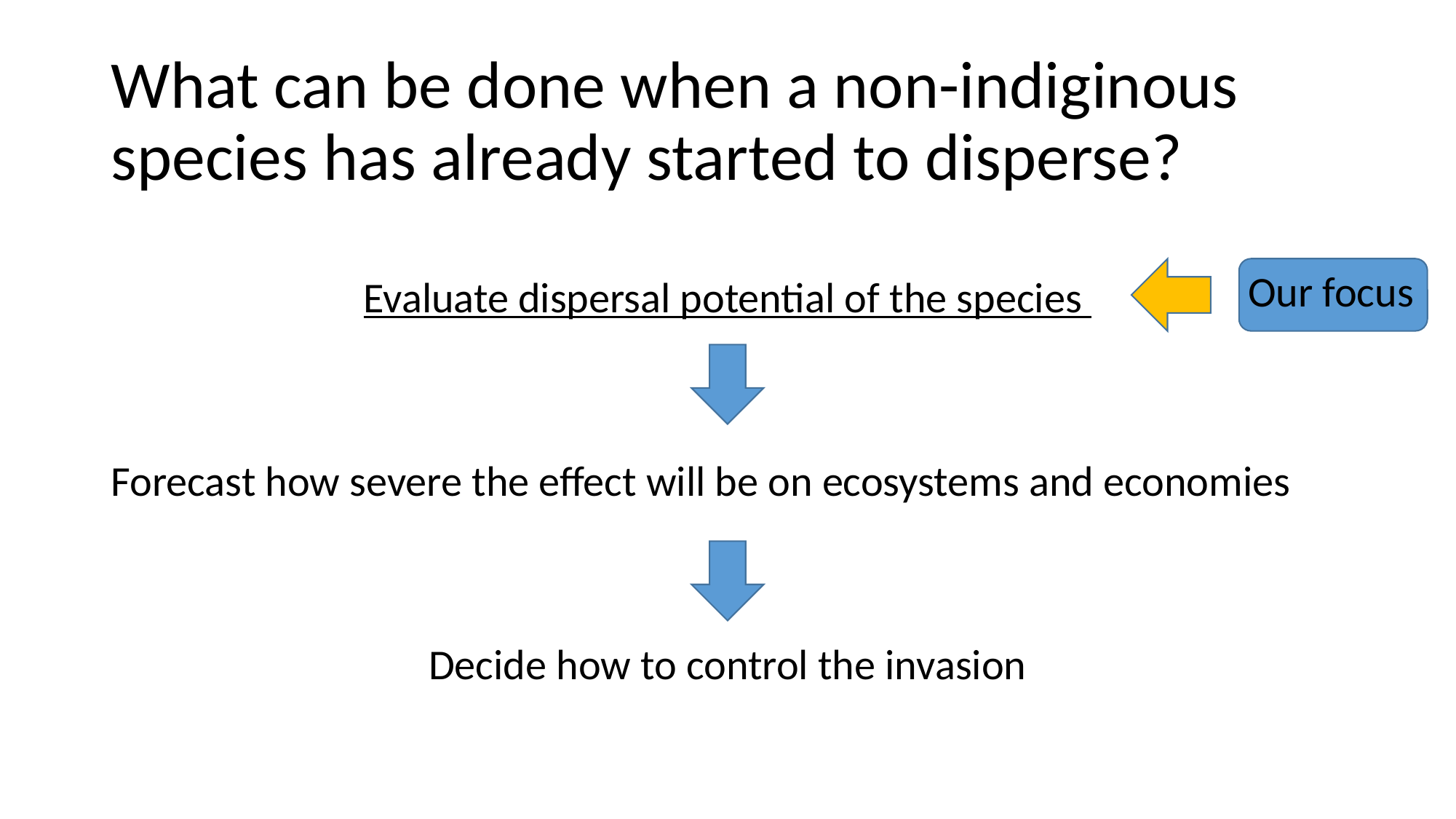

# What can be done when a non-indiginous species has already started to disperse?
Evaluate dispersal potential of the species

Forecast how severe the effect will be on ecosystems and economies

Decide how to control the invasion

Our focus